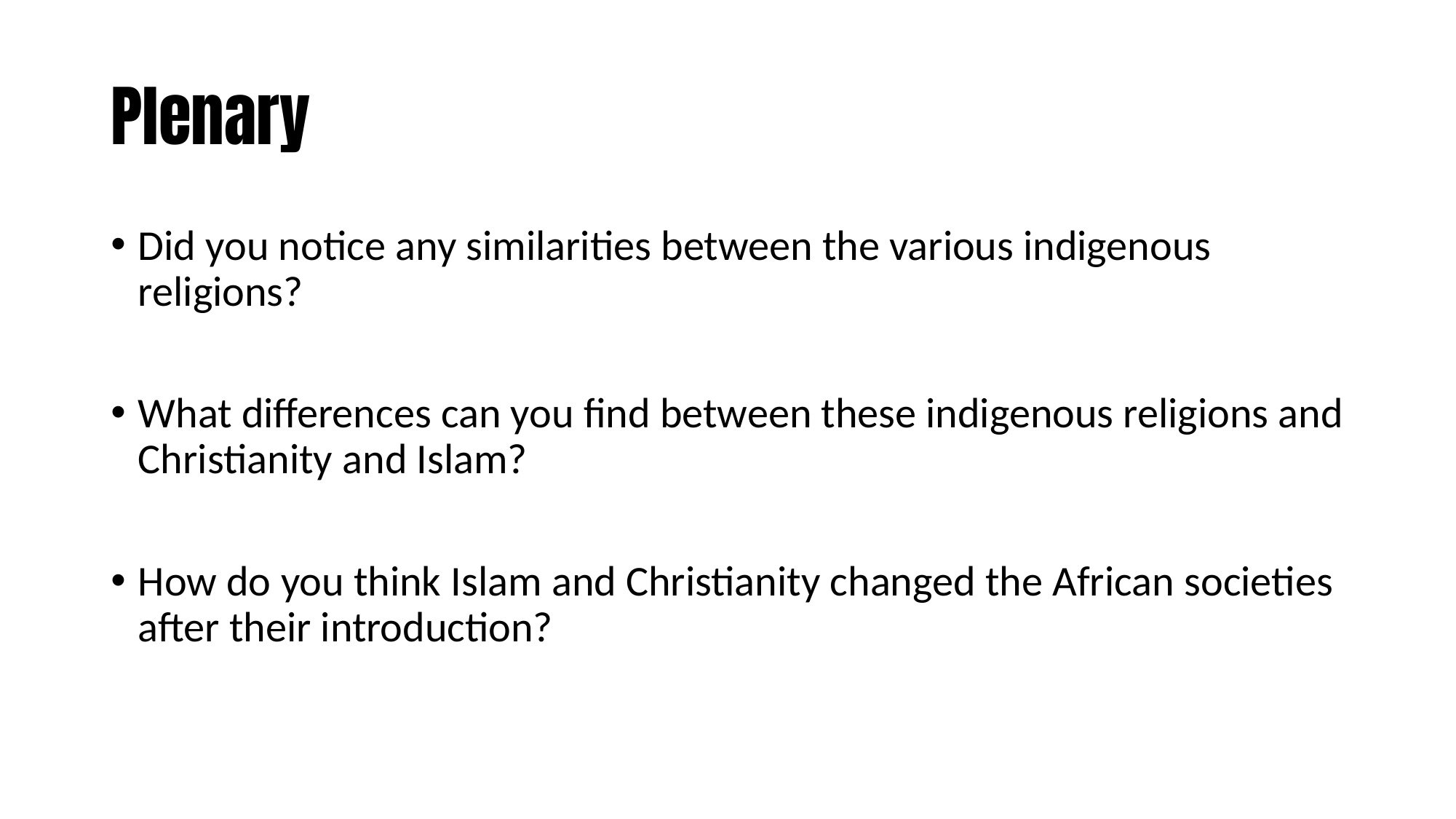

# Plenary
Did you notice any similarities between the various indigenous religions?

What differences can you find between these indigenous religions and Christianity and Islam?

How do you think Islam and Christianity changed the African societies after their introduction?